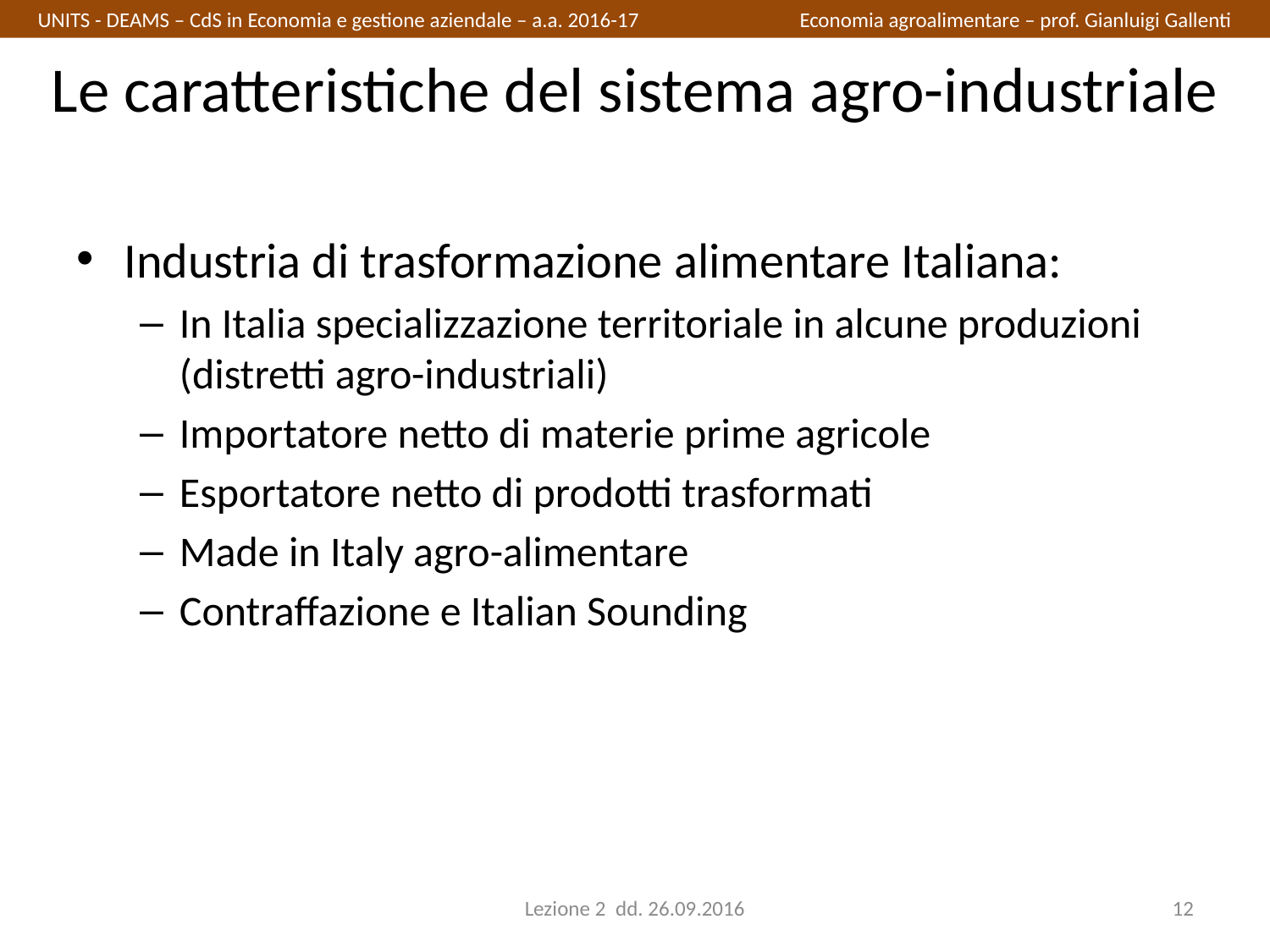

UNITS - DEAMS – CdS in Economia e gestione aziendale – a.a. 2016-17		Economia agroalimentare – prof. Gianluigi Gallenti
# Le caratteristiche del sistema agro-industriale
Industria di trasformazione alimentare Italiana:
In Italia specializzazione territoriale in alcune produzioni (distretti agro-industriali)
Importatore netto di materie prime agricole
Esportatore netto di prodotti trasformati
Made in Italy agro-alimentare
Contraffazione e Italian Sounding

Lezione 2  dd. 26.09.2016
12